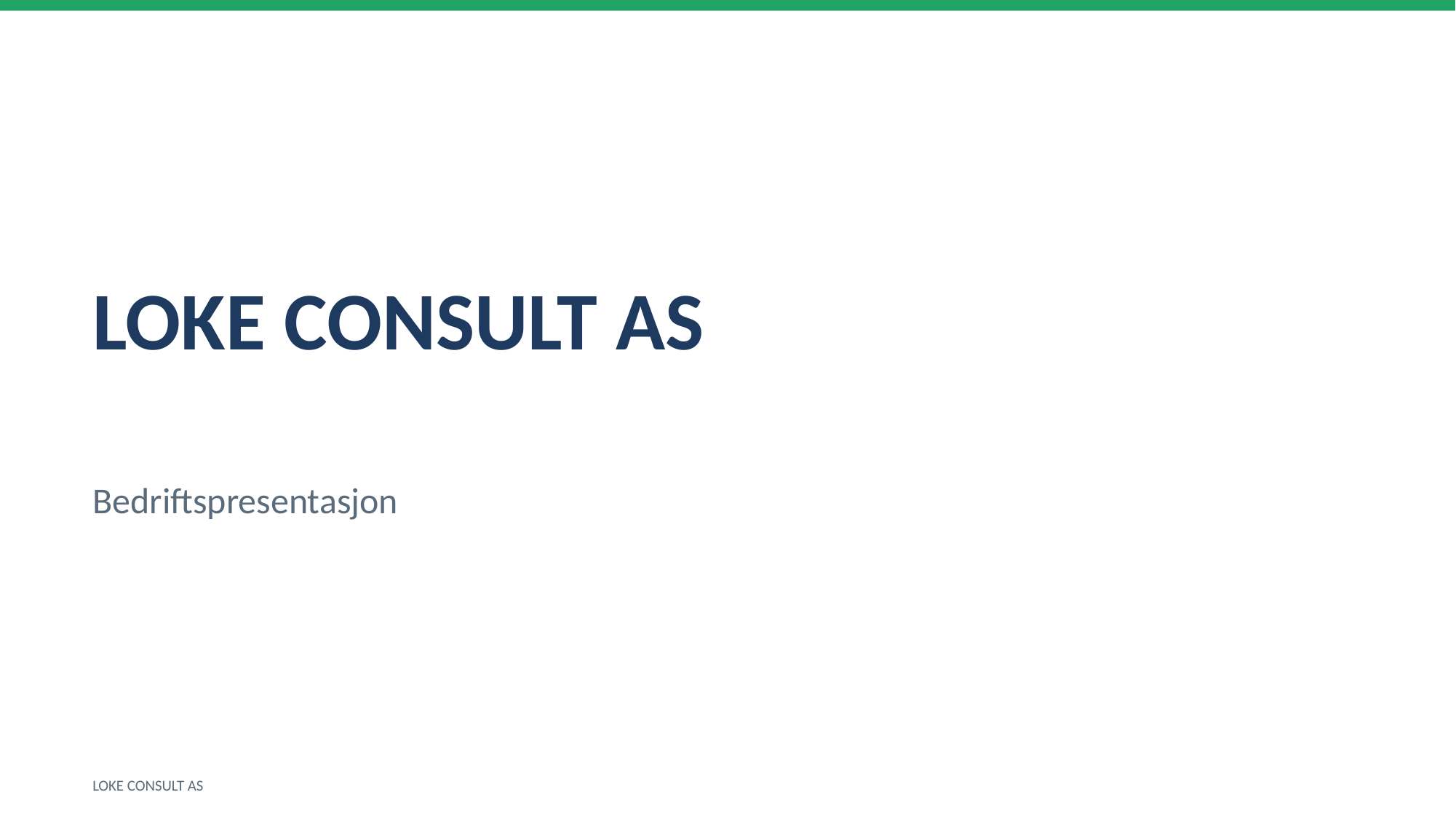

LOKE CONSULT AS
Bedriftspresentasjon
LOKE CONSULT AS